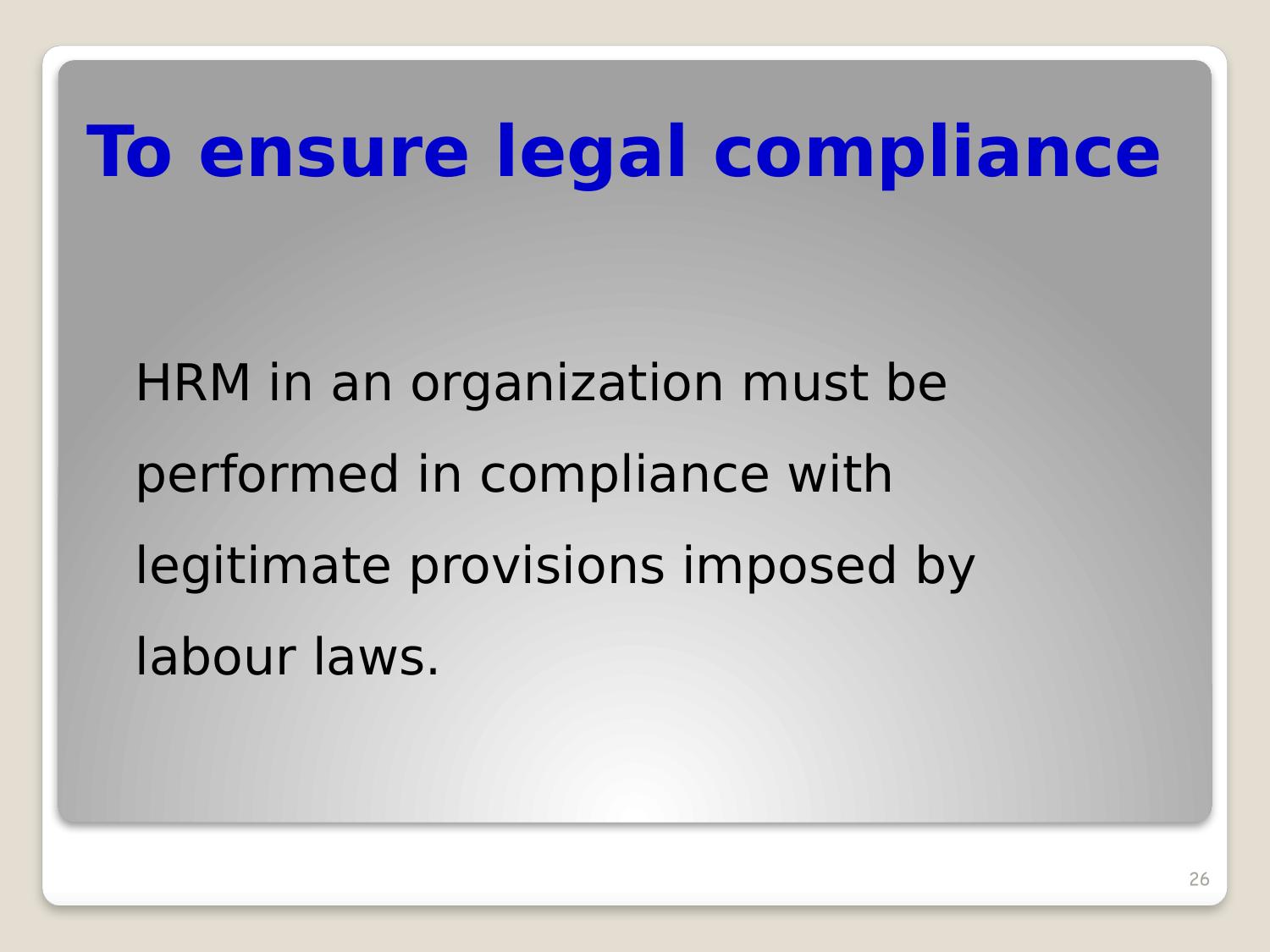

# To ensure legal compliance
	HRM in an organization must be performed in compliance with legitimate provisions imposed by labour laws.
26